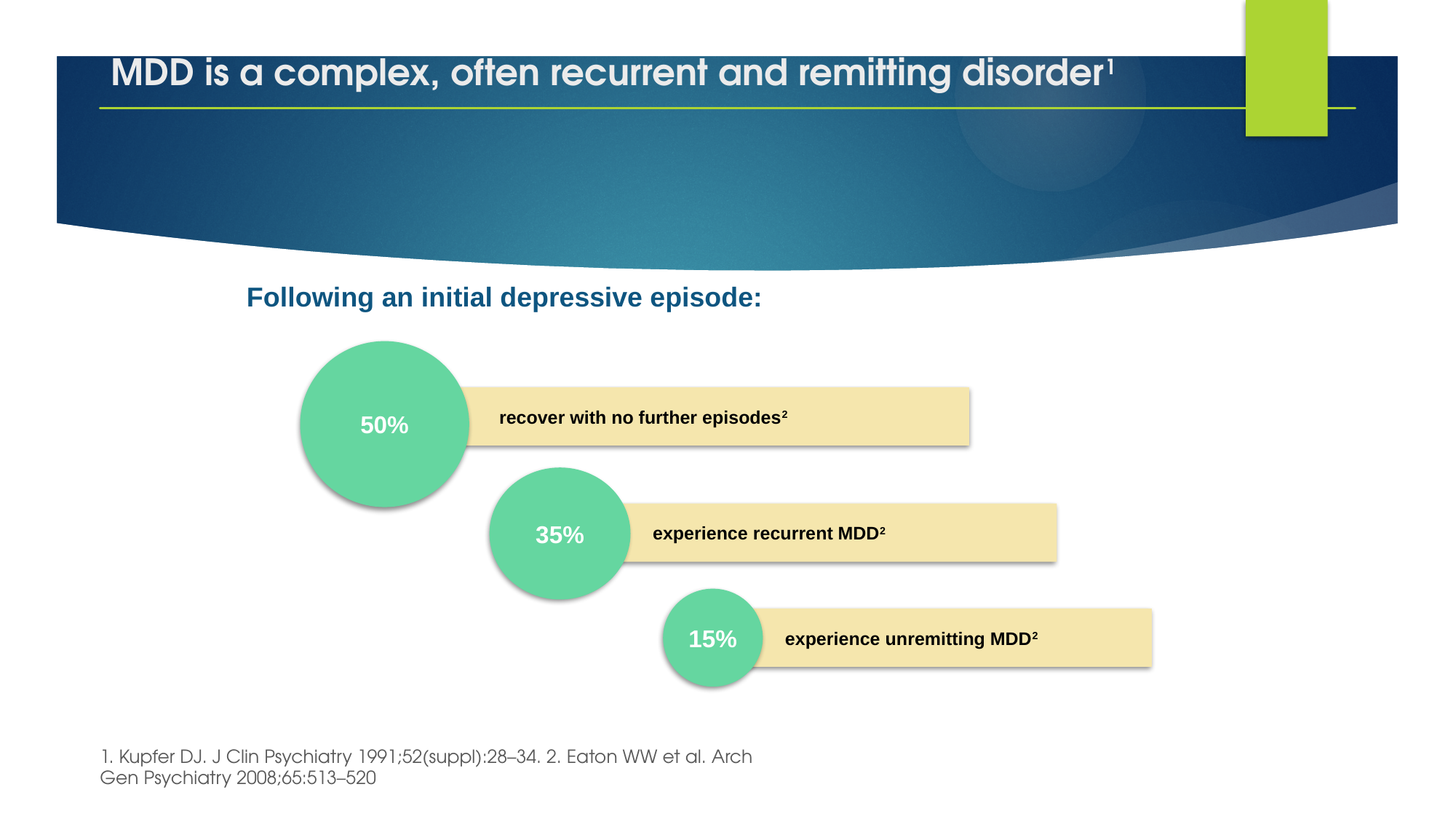

# MDD is a complex, often recurrent and remitting disorder1
Following an initial depressive episode:
50%
recover with no further episodes2
35%
experience recurrent MDD2
15%
experience unremitting MDD2
1. Kupfer DJ. J Clin Psychiatry 1991;52(suppl):28–34. 2. Eaton WW et al. Arch Gen Psychiatry 2008;65:513–520